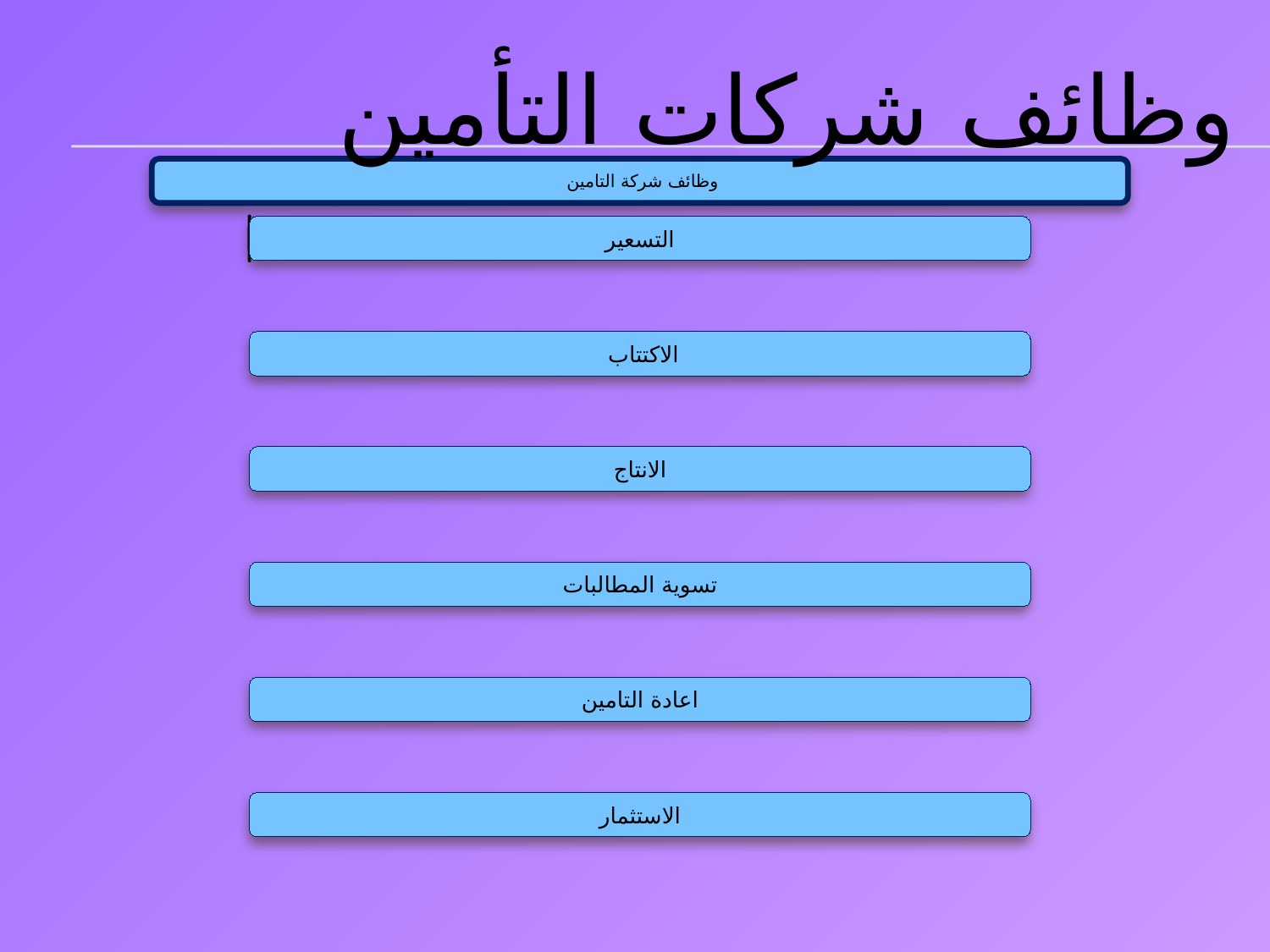

# وظائف شركات التأمين
وظائف شركة التامين
التسعير
تسوية المطالبات
اعادة التامين